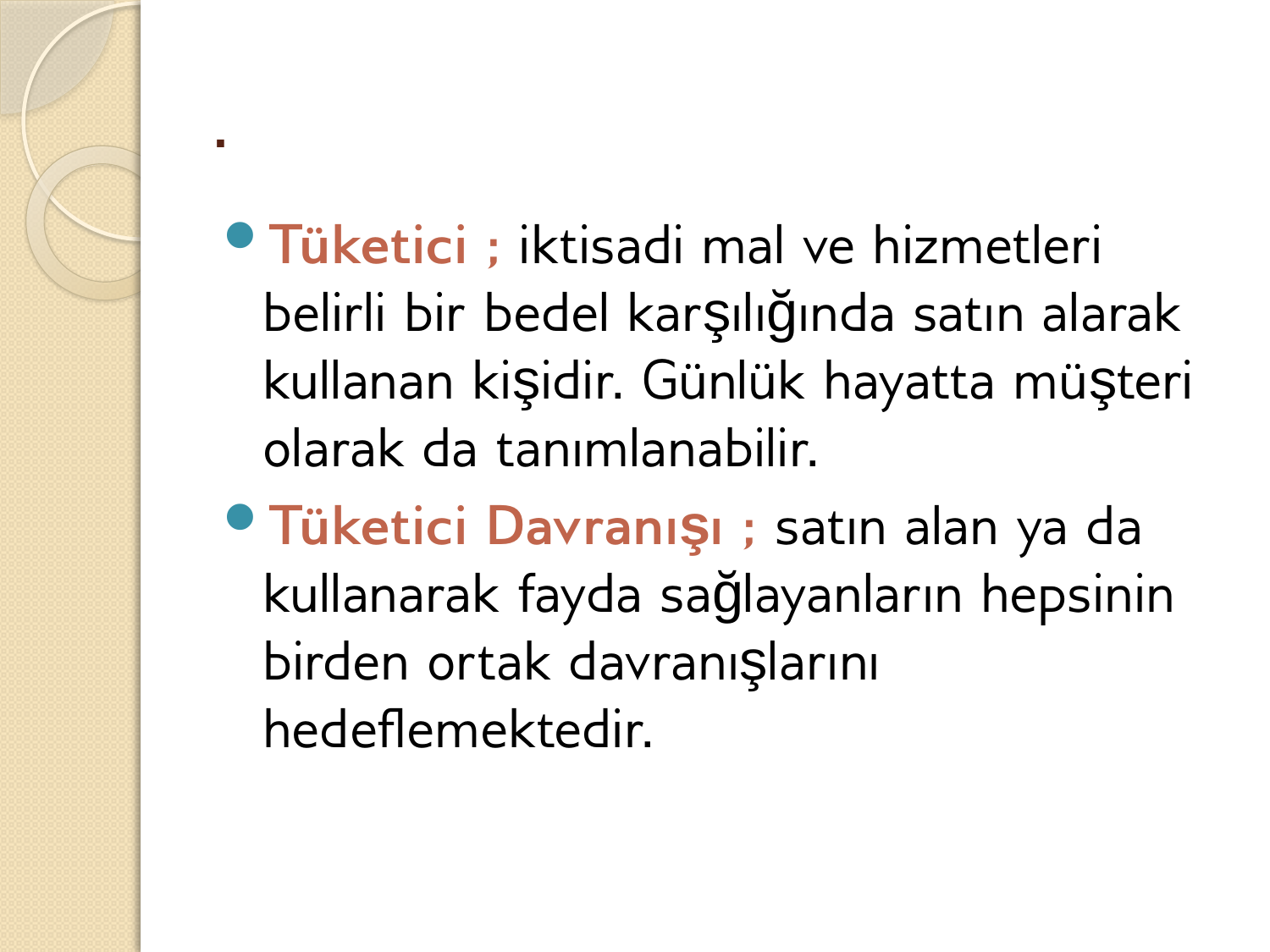

# .
Tüketici ; iktisadi mal ve hizmetleri belirli bir bedel karşılığında satın alarak kullanan kişidir. Günlük hayatta müşteri olarak da tanımlanabilir.
Tüketici Davranışı ; satın alan ya da kullanarak fayda sağlayanların hepsinin birden ortak davranışlarını hedeflemektedir.